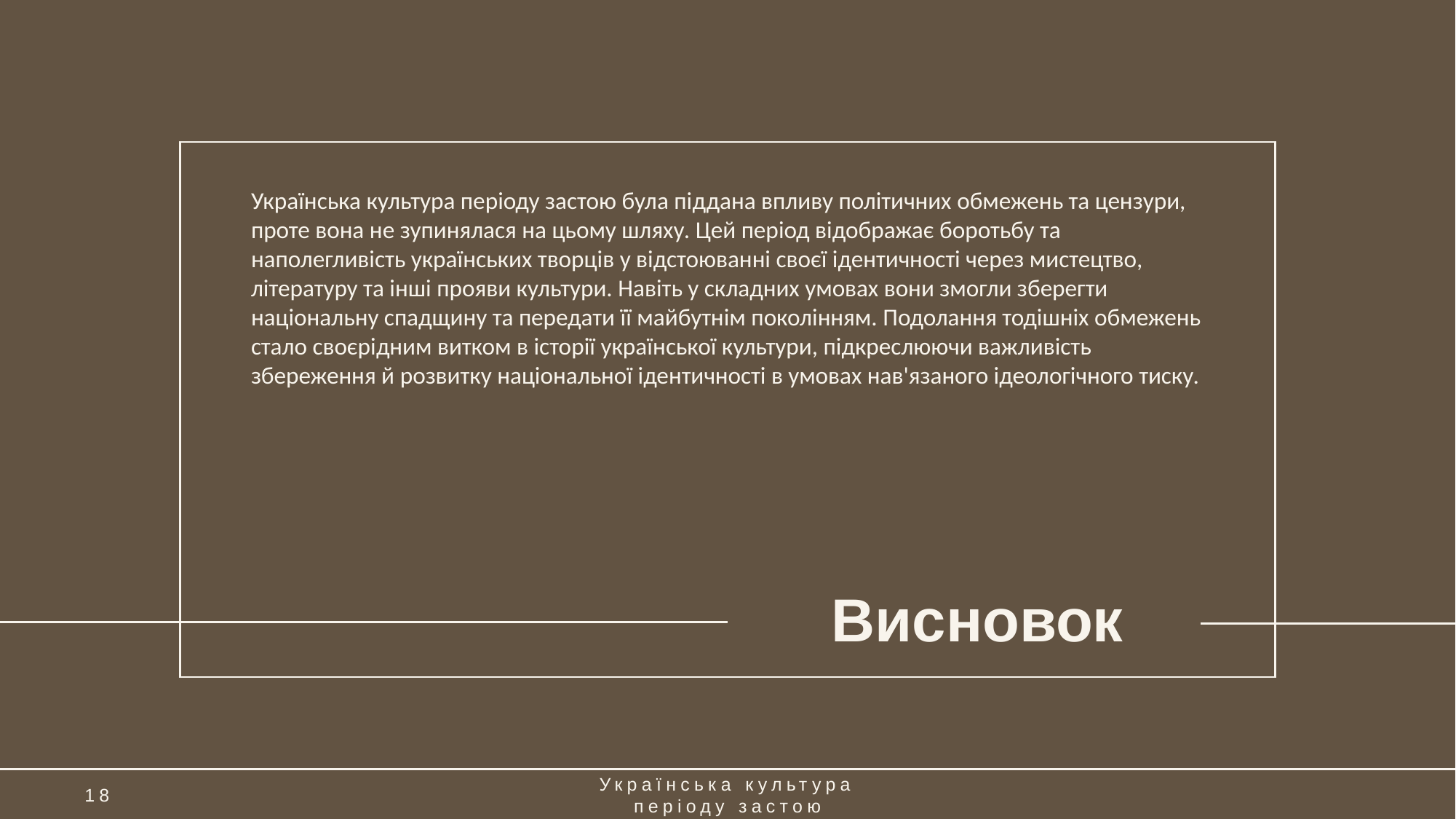

Українська культура періоду застою була піддана впливу політичних обмежень та цензури, проте вона не зупинялася на цьому шляху. Цей період відображає боротьбу та наполегливість українських творців у відстоюванні своєї ідентичності через мистецтво, літературу та інші прояви культури. Навіть у складних умовах вони змогли зберегти національну спадщину та передати її майбутнім поколінням. Подолання тодішніх обмежень стало своєрідним витком в історії української культури, підкреслюючи важливість збереження й розвитку національної ідентичності в умовах нав'язаного ідеологічного тиску.
# Висновок
18
Українська культура періоду застою